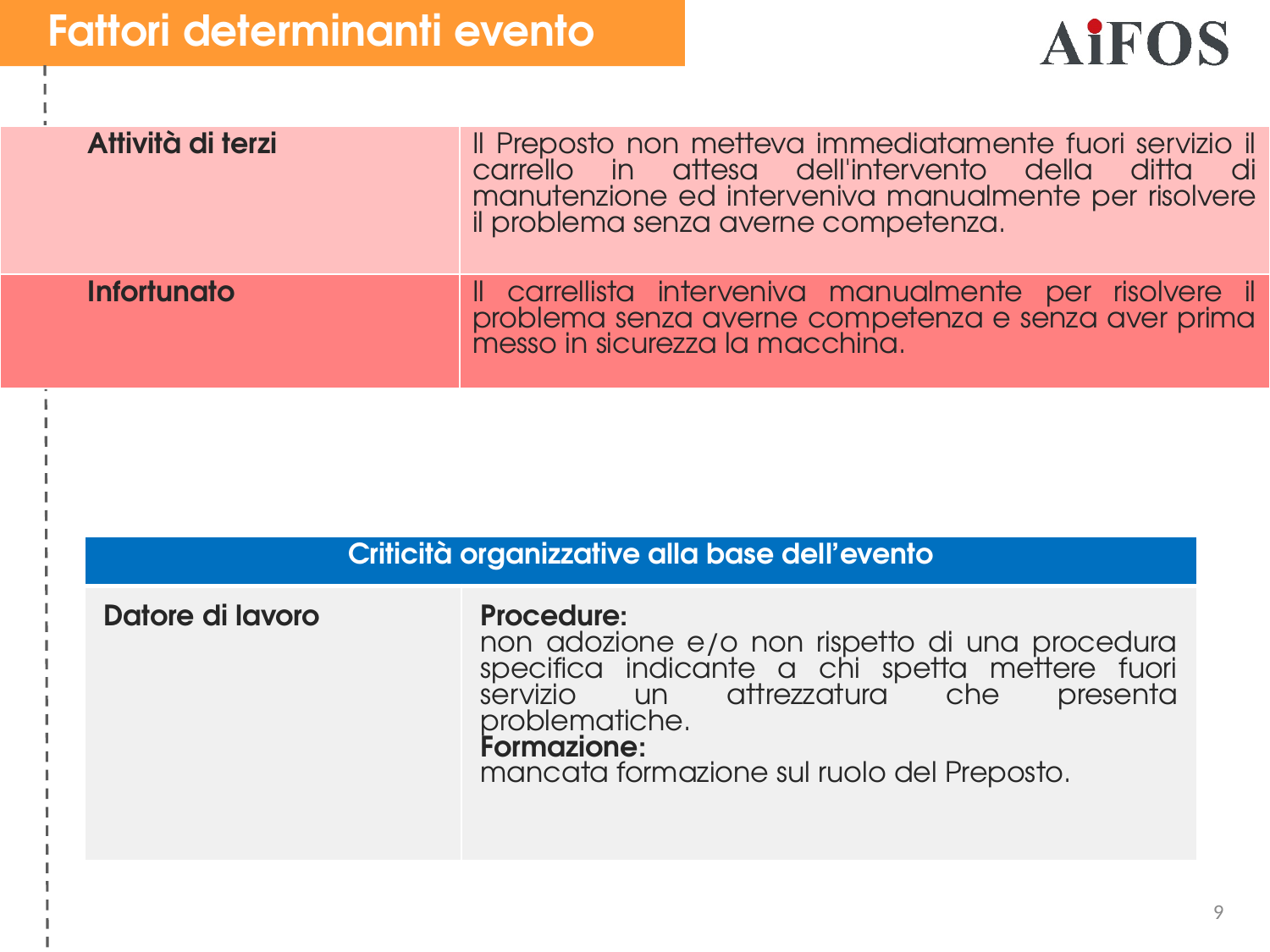

Fattori determinanti evento
| Attività di terzi | Il Preposto non metteva immediatamente fuori servizio il carrello in attesa dell'intervento della ditta di manutenzione ed interveniva manualmente per risolvere il problema senza averne competenza. |
| --- | --- |
| Infortunato | Il carrellista interveniva manualmente per risolvere il problema senza averne competenza e senza aver prima messo in sicurezza la macchina. |
| Criticità organizzative alla base dell’evento |  |
| --- | --- |
| Datore di lavoro | Procedure: non adozione e/o non rispetto di una procedura specifica indicante a chi spetta mettere fuori servizio un attrezzatura che presenta problematiche. Formazione: mancata formazione sul ruolo del Preposto. |
9